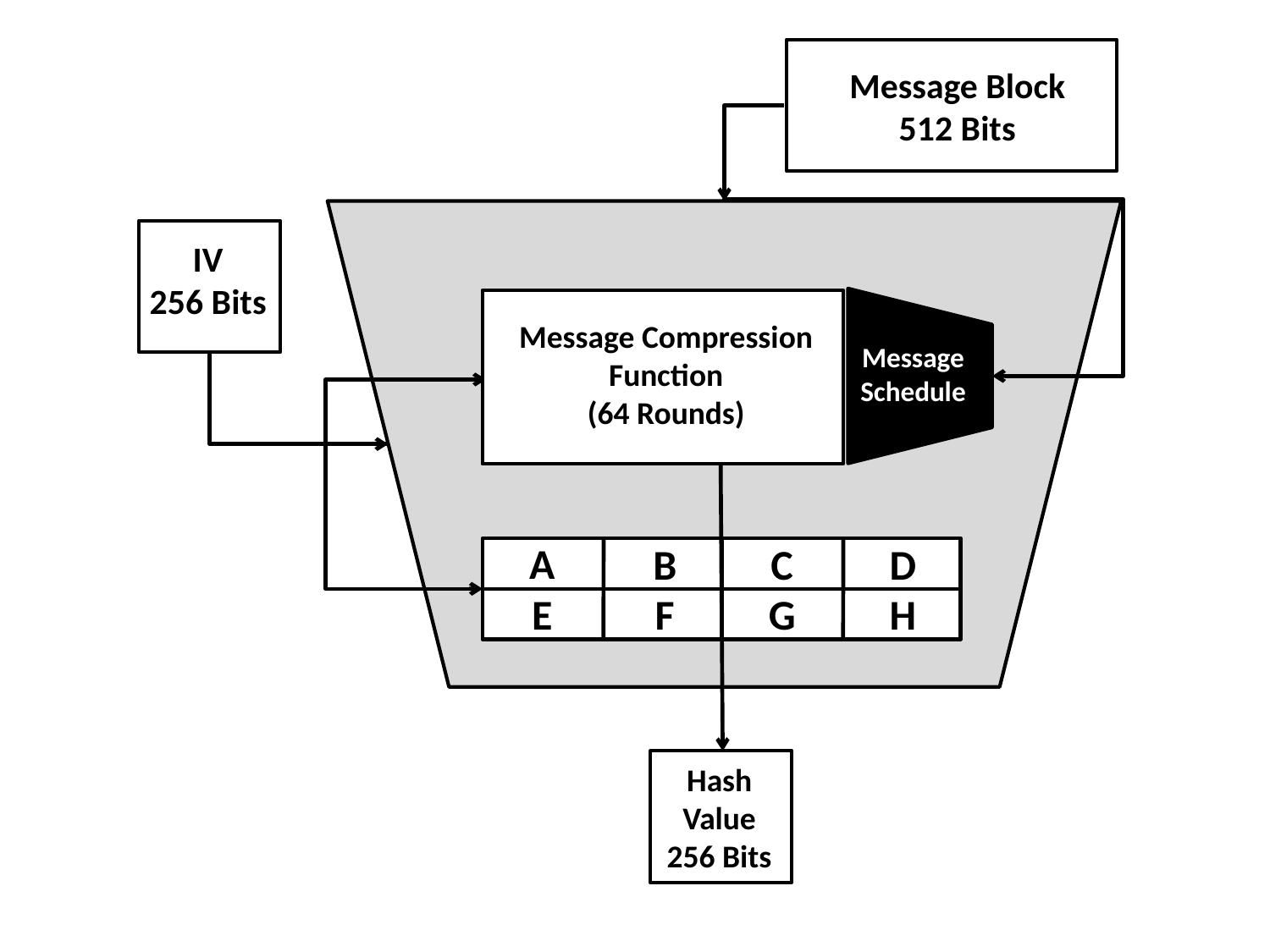

Message Block
512 Bits

IV
256 Bits

Message Compression Function
(64 Rounds)
Message Schedule
A
C
D
B

F
G
H
E

Hash Value
256 Bits